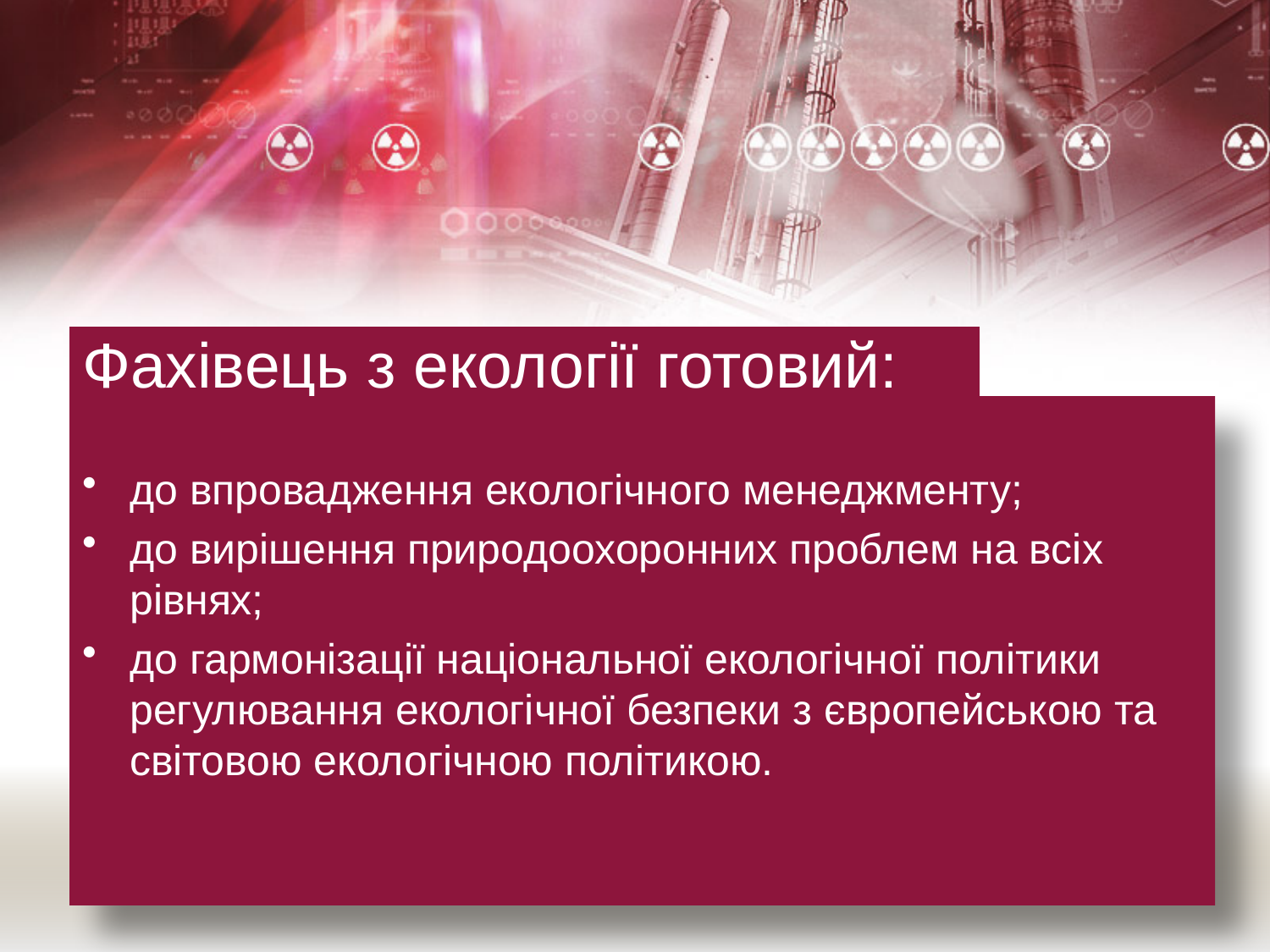

# Фахівець з екології готовий:

до впровадження екологічного менеджменту;
до вирішення природоохоронних проблем на всіх рівнях;
до гармонізації національної екологічної політики регулювання екологічної безпеки з європейською та світовою екологічною політикою.